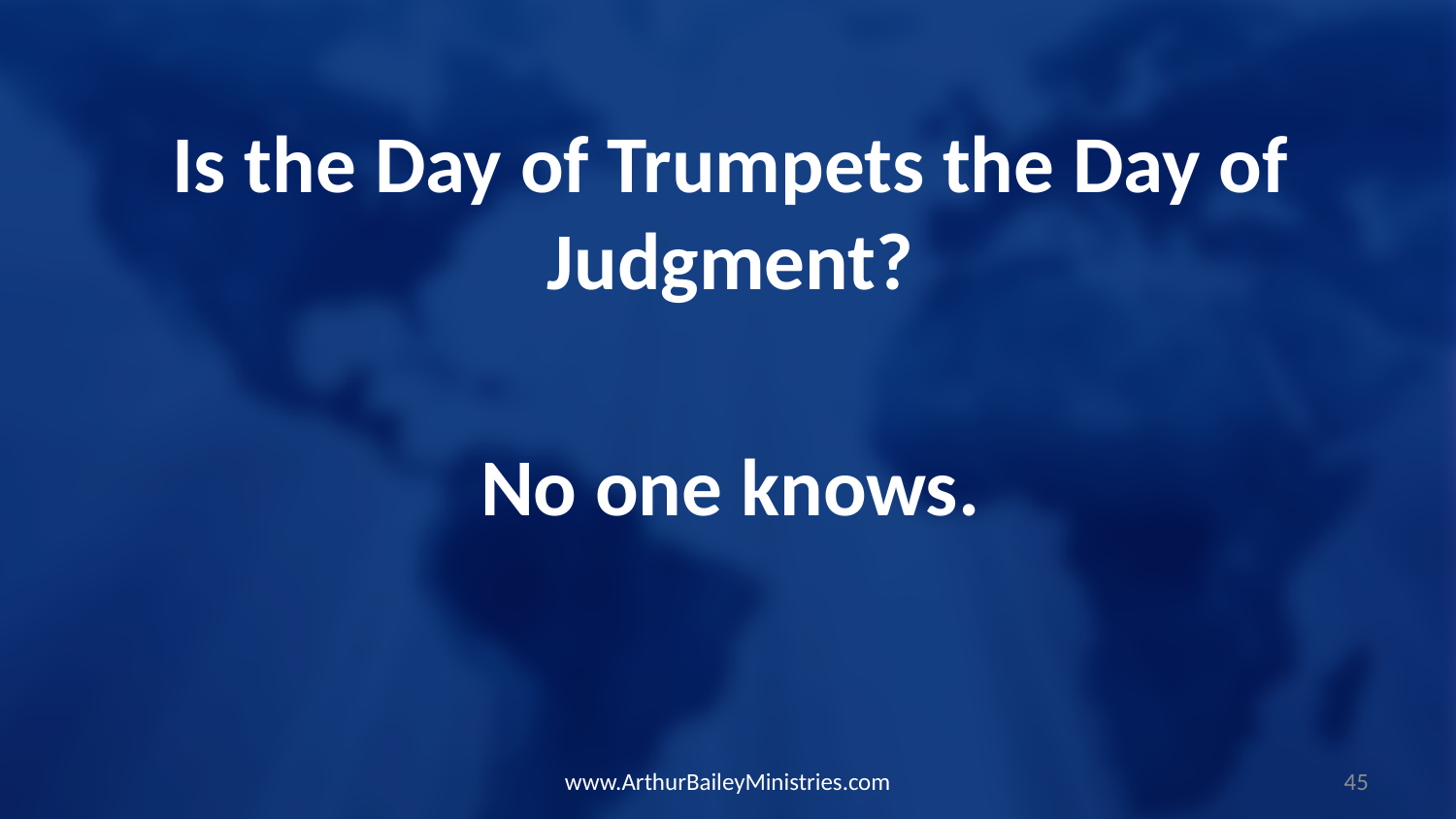

Is the Day of Trumpets the Day of Judgment?

No one knows.

www.ArthurBaileyMinistries.com
45